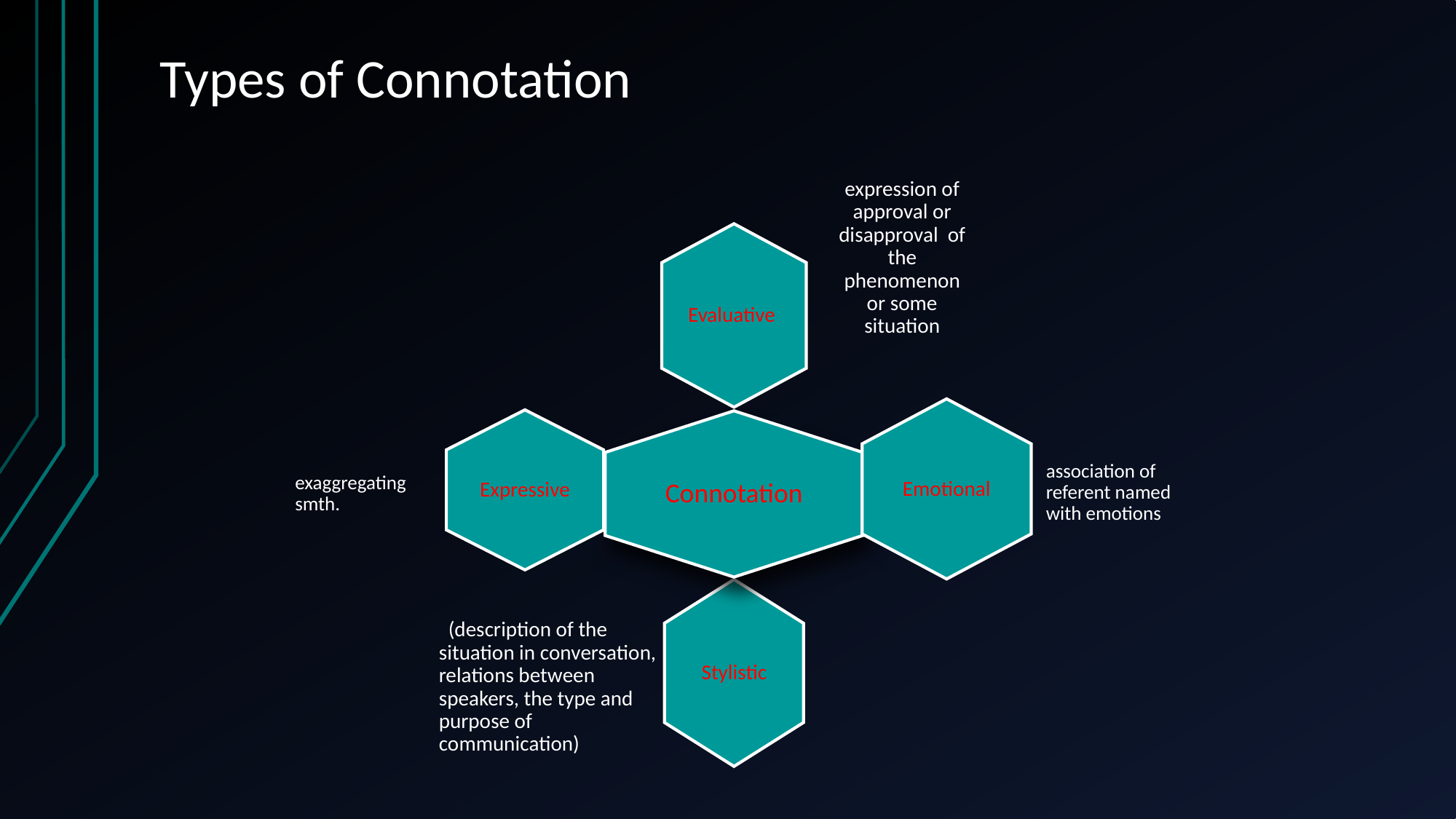

# Types of Connotation
expression of approval or disapproval  of the phenomenon or some situation
Evaluative
Emotional
Expressive
Connotation
exaggregating smth.
association of referent named with emotions
Stylistic

  (description of the situation in conversation, relations between speakers, the type and purpose of communication)